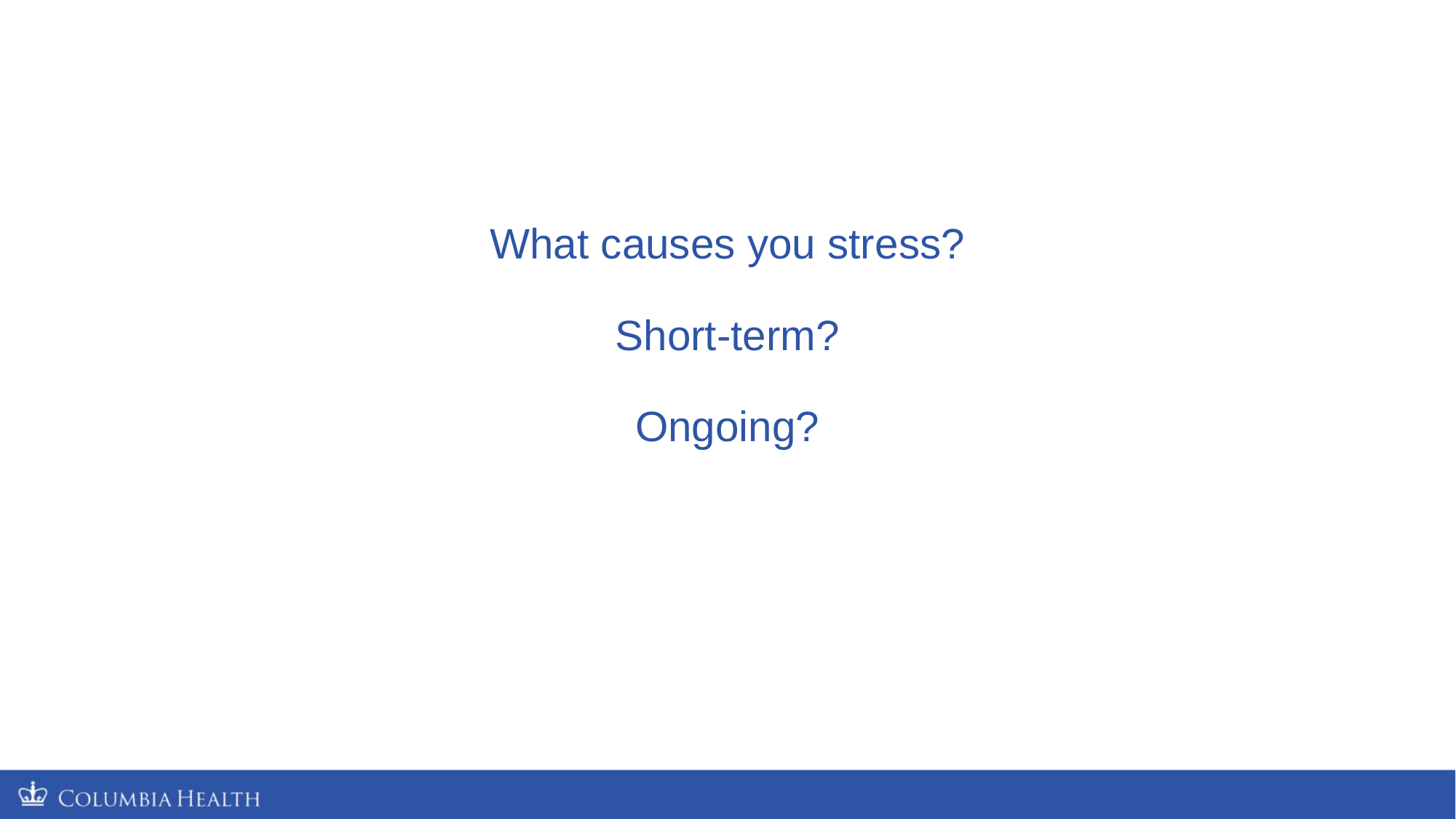

# What causes you stress? Short-term? Ongoing?